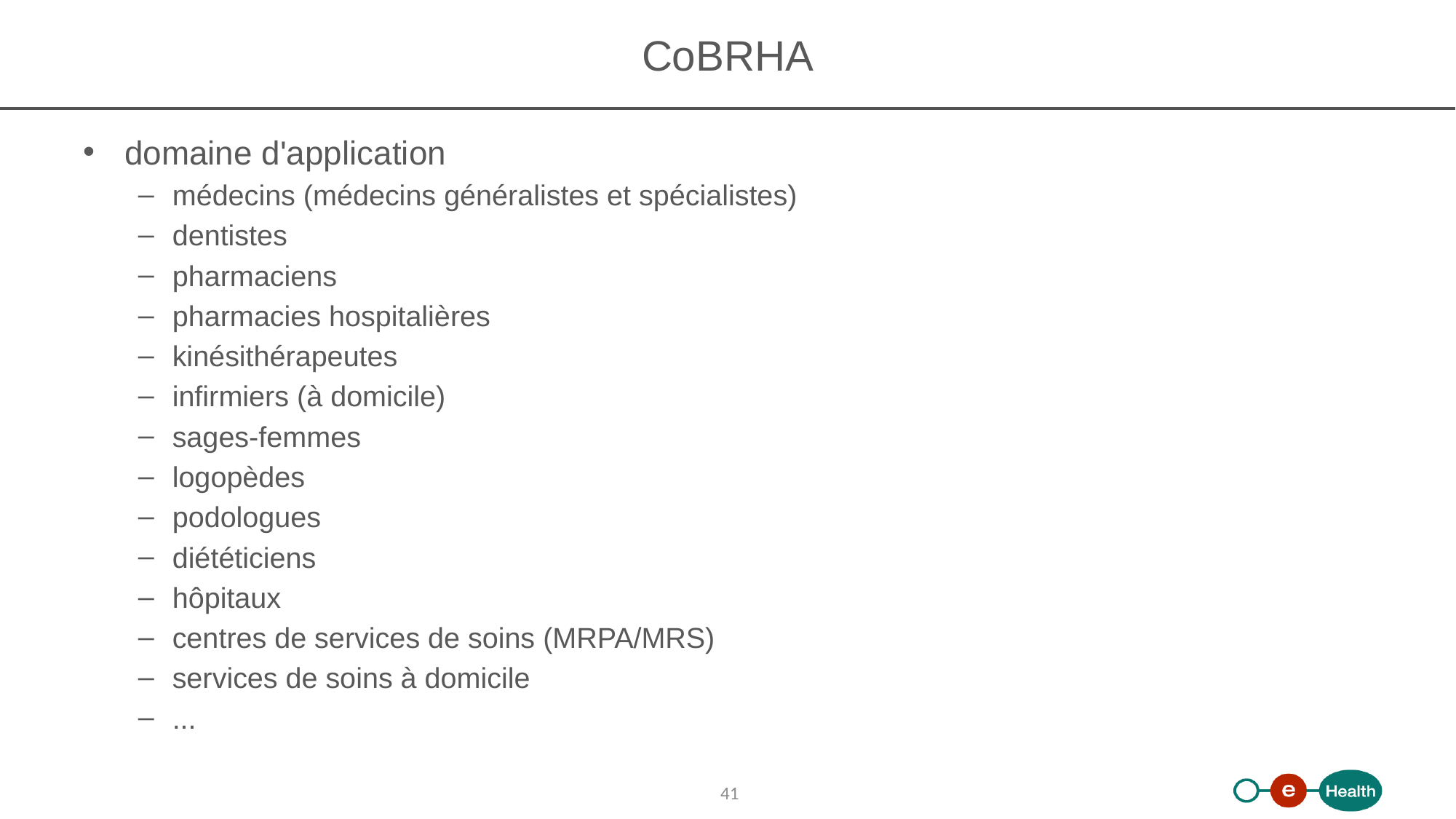

# CoBRHA
domaine d'application
médecins (médecins généralistes et spécialistes)
dentistes
pharmaciens
pharmacies hospitalières
kinésithérapeutes
infirmiers (à domicile)
sages-femmes
logopèdes
podologues
diététiciens
hôpitaux
centres de services de soins (MRPA/MRS)
services de soins à domicile
...
41